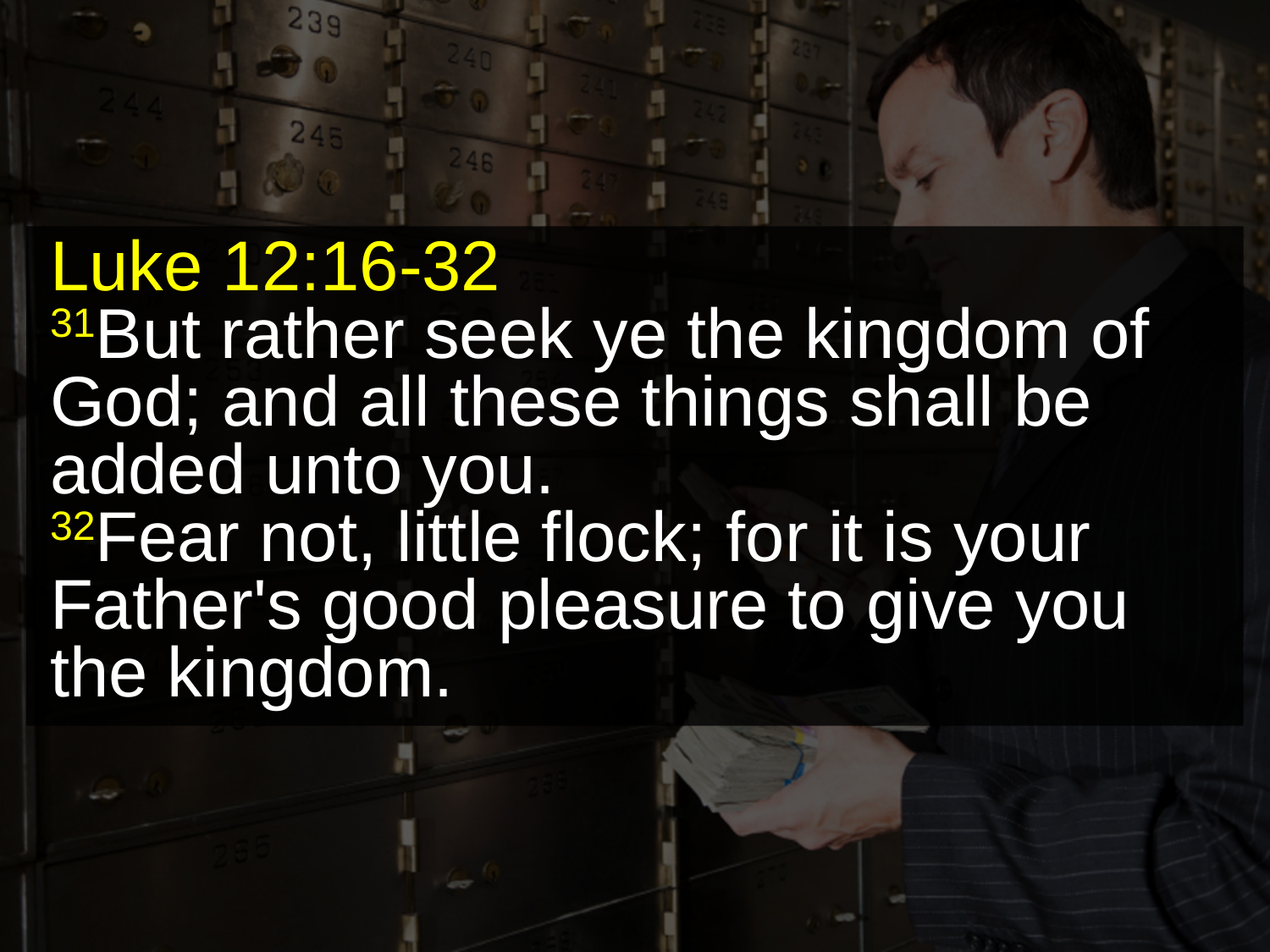

Luke 12:16-32
31But rather seek ye the kingdom of God; and all these things shall be added unto you.
32Fear not, little flock; for it is your Father's good pleasure to give you the kingdom.